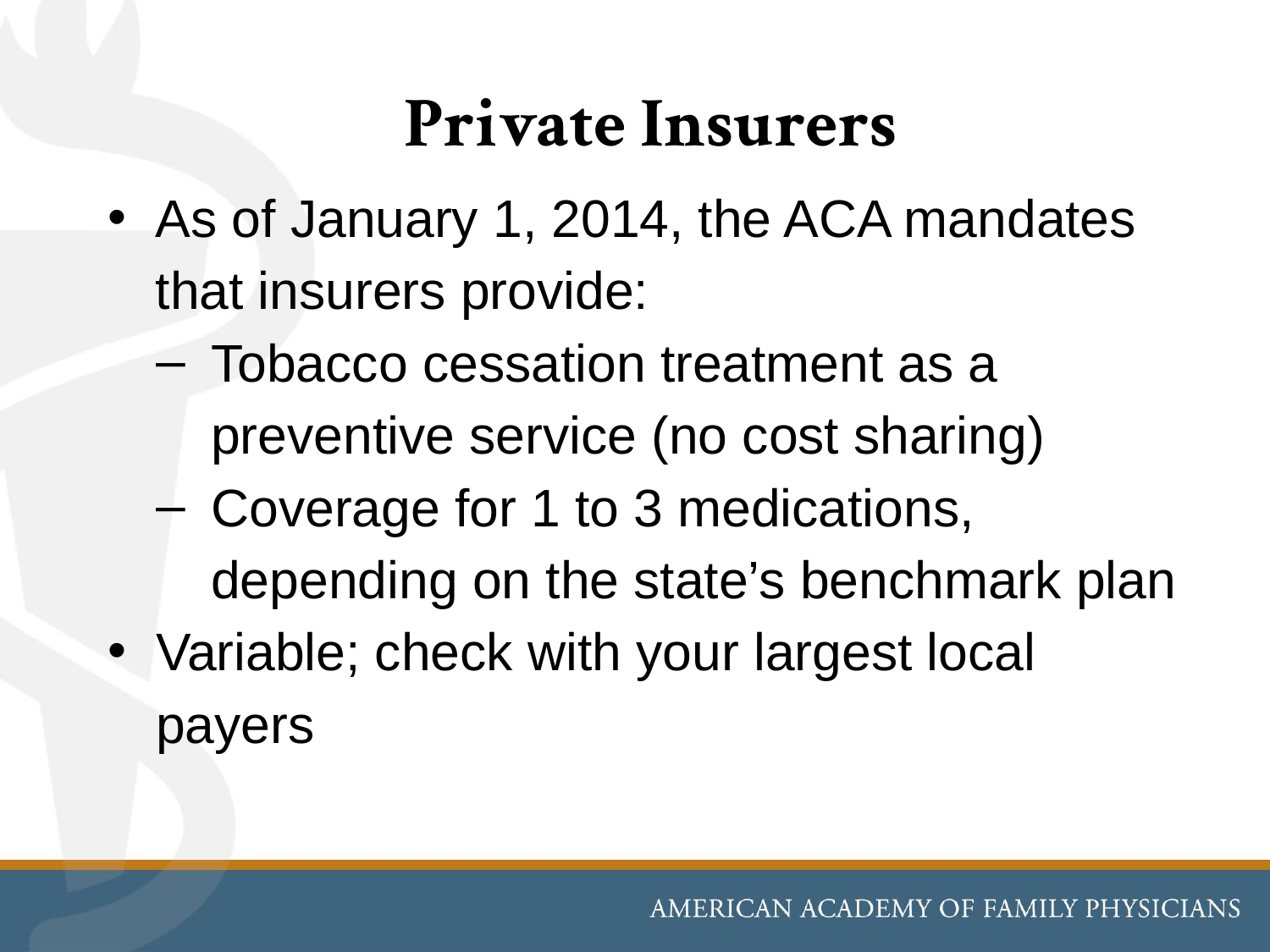

# Private Insurers
As of January 1, 2014, the ACA mandates that insurers provide:
Tobacco cessation treatment as a preventive service (no cost sharing)
Coverage for 1 to 3 medications, depending on the state’s benchmark plan
Variable; check with your largest local payers